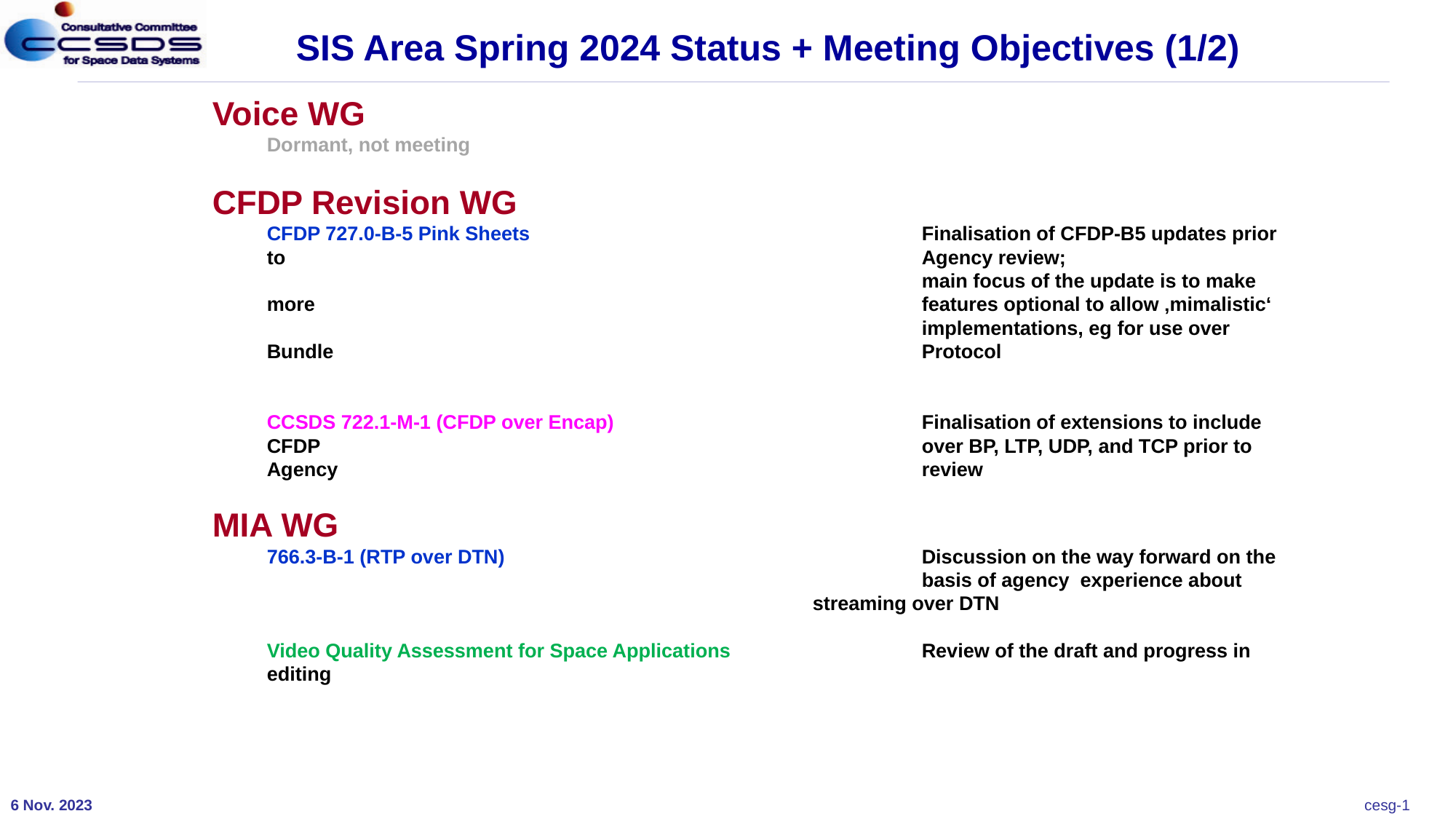

SIS Area Spring 2024 Status + Meeting Objectives (1/2)
Voice WG
Dormant, not meeting

CFDP Revision WG
CFDP 727.0-B-5 Pink Sheets				Finalisation of CFDP-B5 updates prior to 						Agency review;
						main focus of the update is to make more 						features optional to allow ‚mimalistic‘ 						implementations, eg for use over Bundle 						Protocol

CCSDS 722.1-M-1 (CFDP over Encap)			Finalisation of extensions to include CFDP 						over BP, LTP, UDP, and TCP prior to Agency 						review

MIA WG
766.3-B-1 (RTP over DTN)				Discussion on the way forward on the 						basis of agency  experience about 						streaming over DTN

Video Quality Assessment for Space Applications		Review of the draft and progress in editing